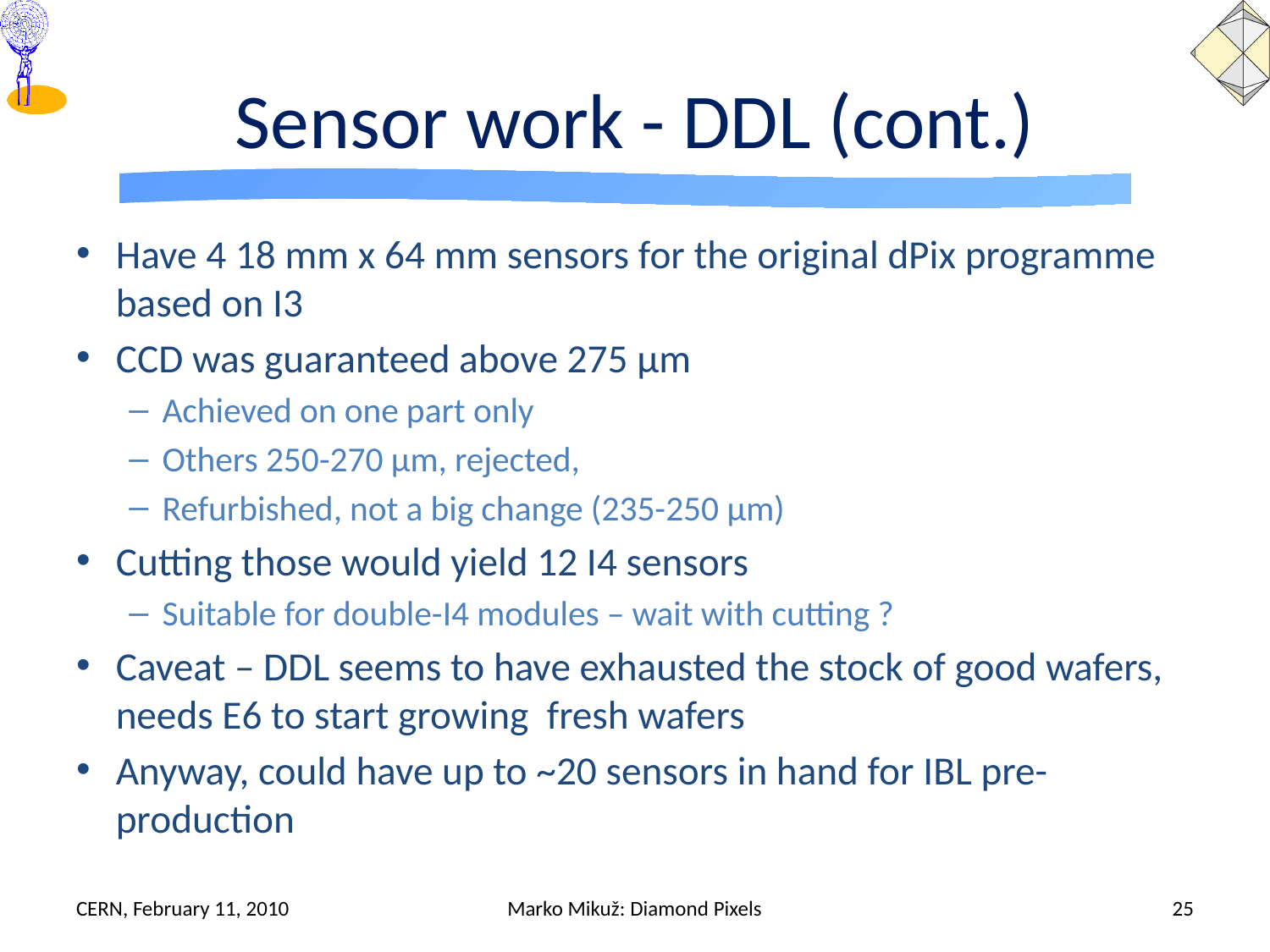

# Sensor work - DDL (cont.)
Have 4 18 mm x 64 mm sensors for the original dPix programme based on I3
CCD was guaranteed above 275 µm
Achieved on one part only
Others 250-270 µm, rejected,
Refurbished, not a big change (235-250 µm)
Cutting those would yield 12 I4 sensors
Suitable for double-I4 modules – wait with cutting ?
Caveat – DDL seems to have exhausted the stock of good wafers, needs E6 to start growing  fresh wafers
Anyway, could have up to ~20 sensors in hand for IBL pre-production
CERN, February 11, 2010
Marko Mikuž: Diamond Pixels
25